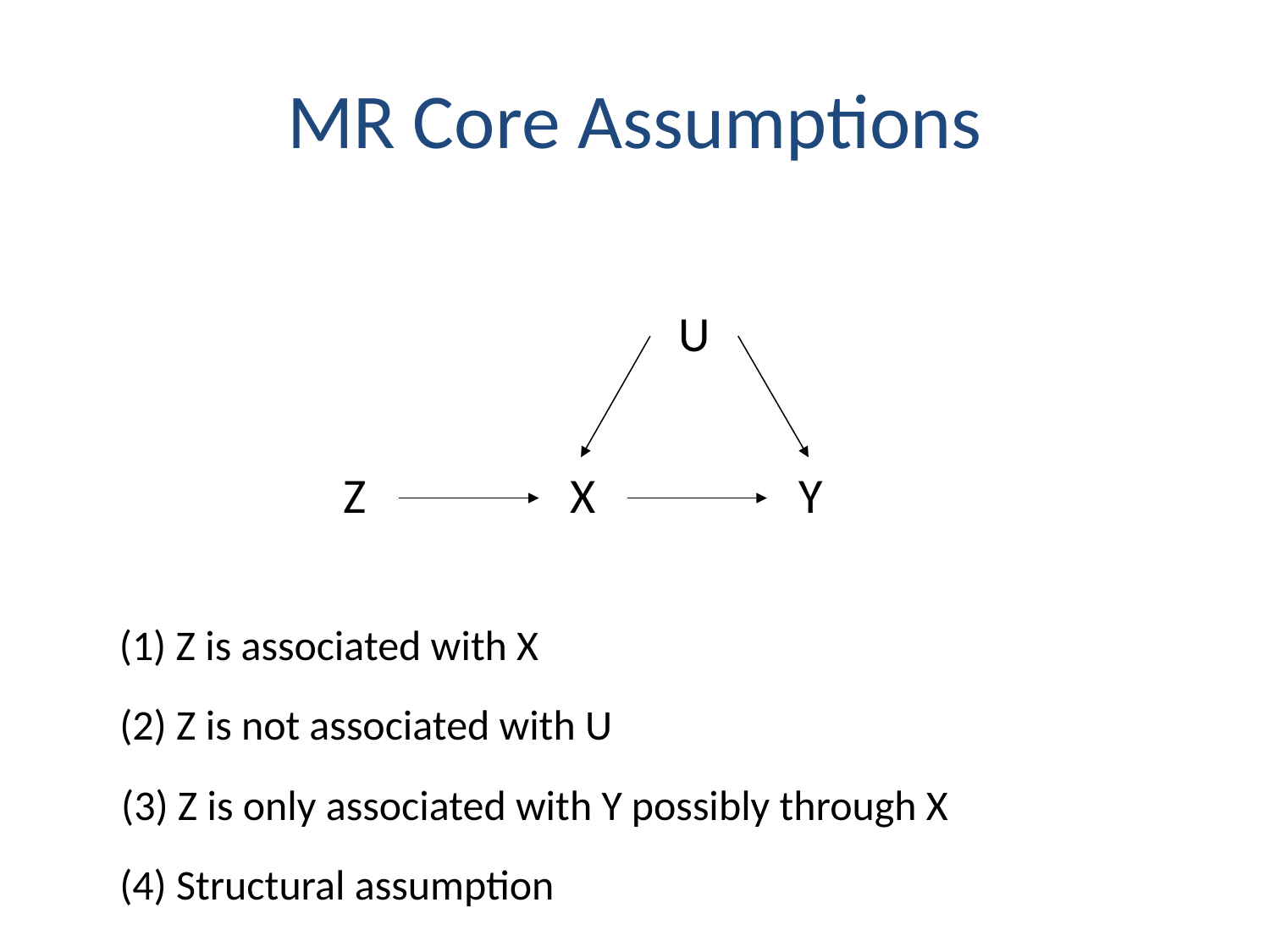

# MR Core Assumptions
U
Z
X
Y
(1) Z is associated with X
(2) Z is not associated with U
(3) Z is only associated with Y possibly through X
(4) Structural assumption